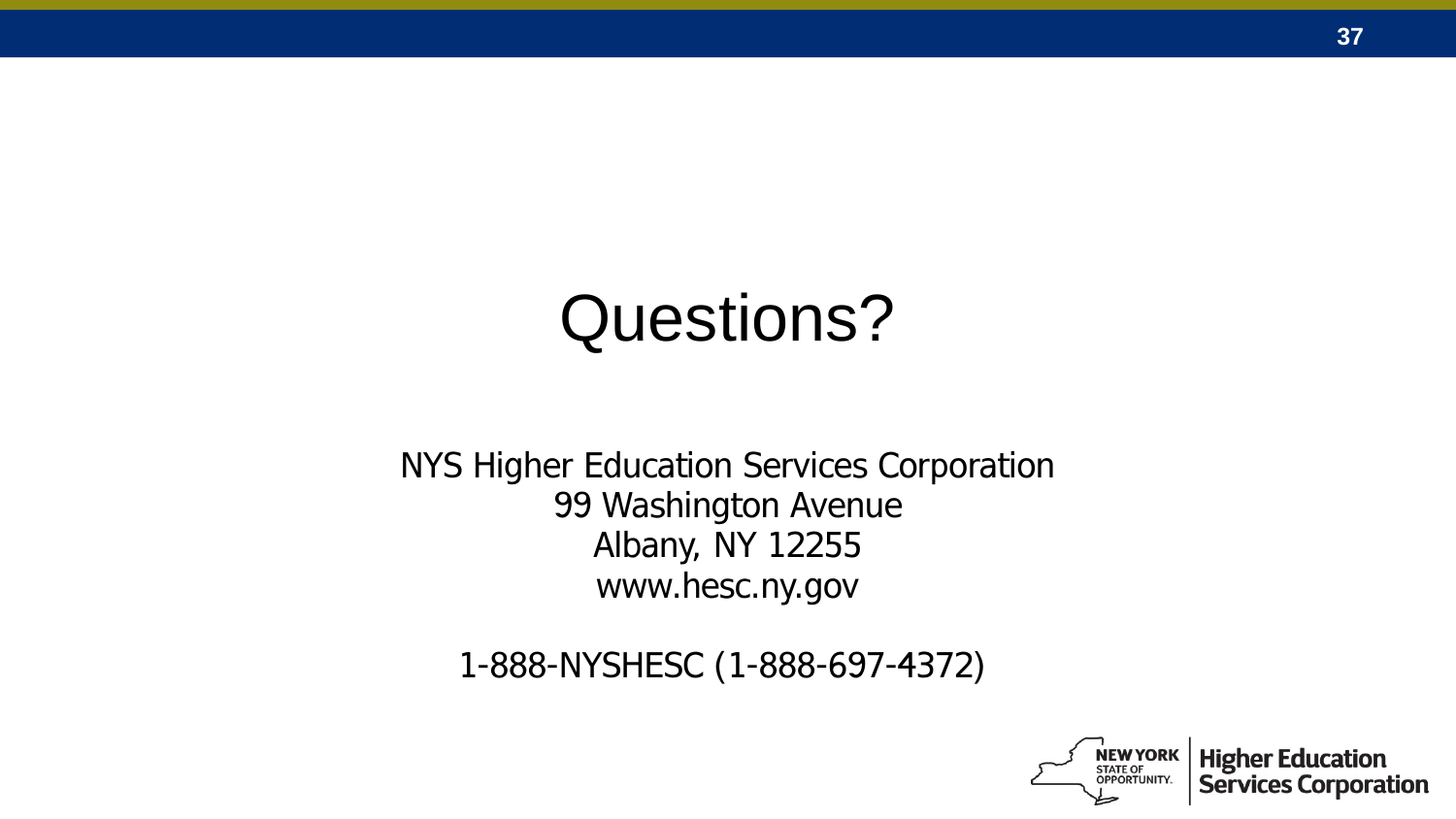

Questions?

NYS Higher Education Services Corporation
99 Washington Avenue
Albany, NY 12255
www.hesc.ny.gov

1-888-NYSHESC (1-888-697-4372)